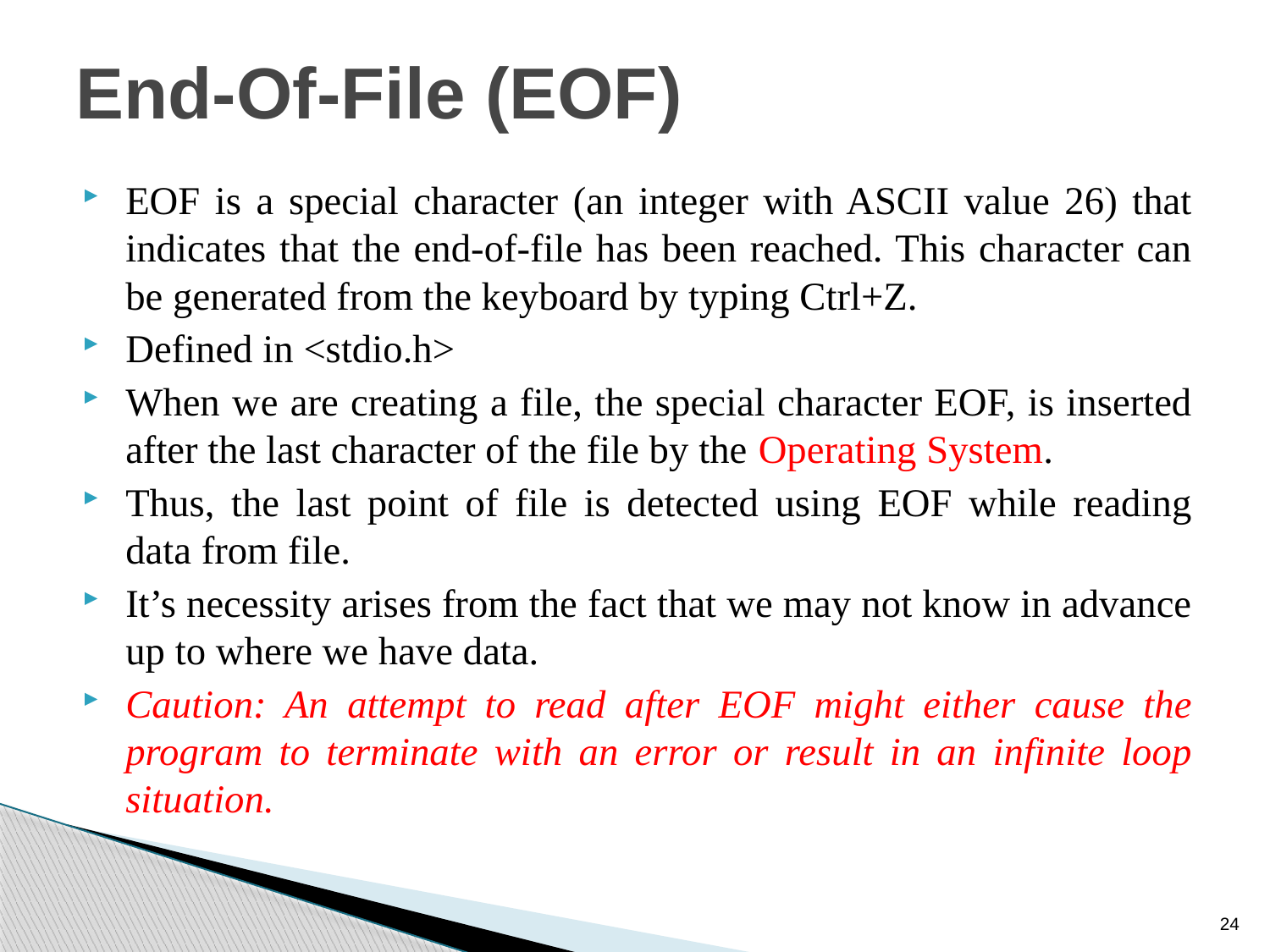

# End-Of-File (EOF)
EOF is a special character (an integer with ASCII value 26) that indicates that the end-of-file has been reached. This character can be generated from the keyboard by typing Ctrl+Z.
Defined in <stdio.h>
When we are creating a file, the special character EOF, is inserted after the last character of the file by the Operating System.
Thus, the last point of file is detected using EOF while reading data from file.
It’s necessity arises from the fact that we may not know in advance up to where we have data.
Caution: An attempt to read after EOF might either cause the program to terminate with an error or result in an infinite loop situation.
24